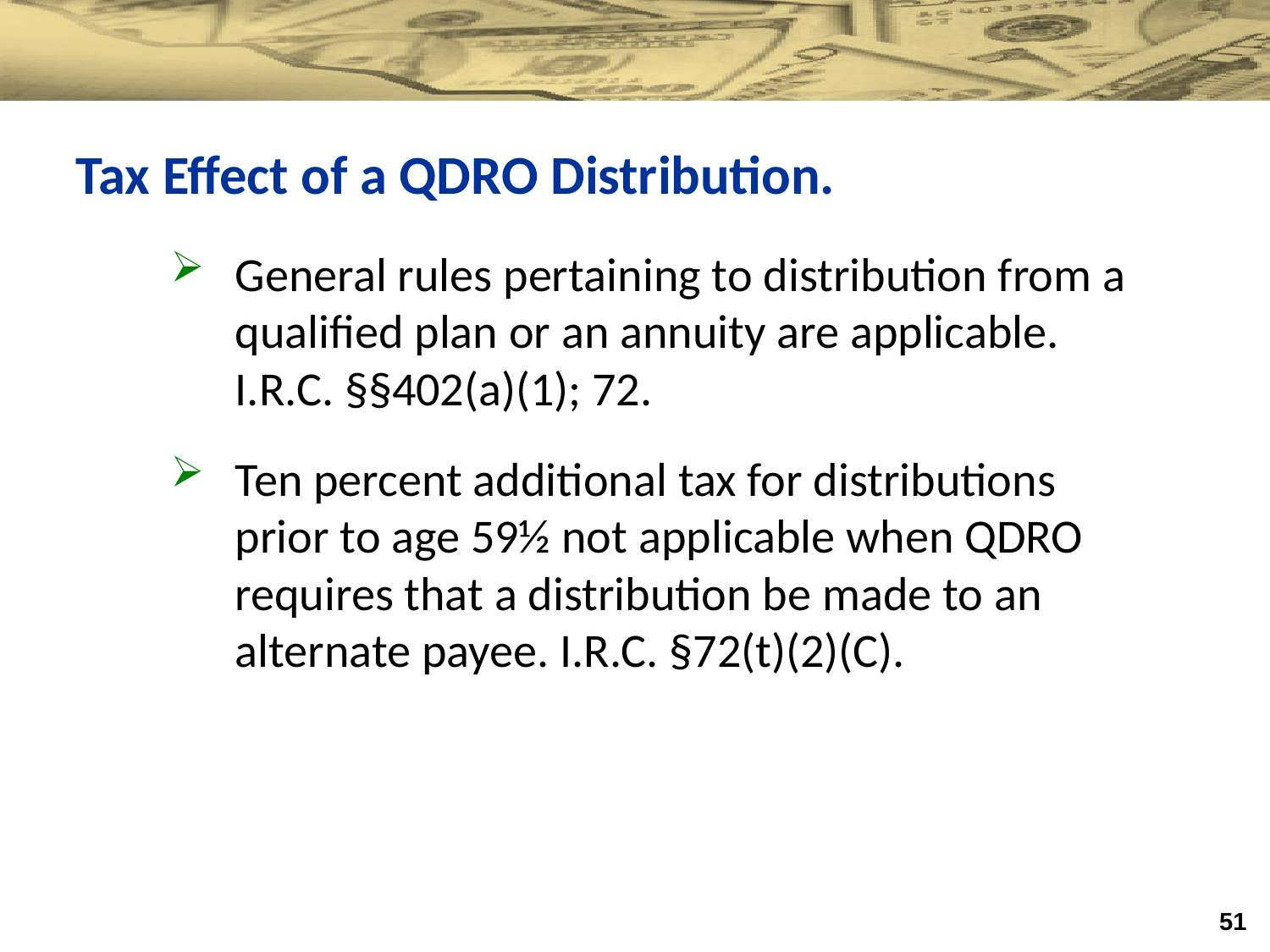

Tax Effect of a QDRO Distribution.
General rules pertaining to distribution from a qualified plan or an annuity are applicable. I.R.C. §§402(a)(1); 72.
Ten percent additional tax for distributions prior to age 59½ not applicable when QDRO requires that a distribution be made to an alternate payee. I.R.C. §72(t)(2)(C).